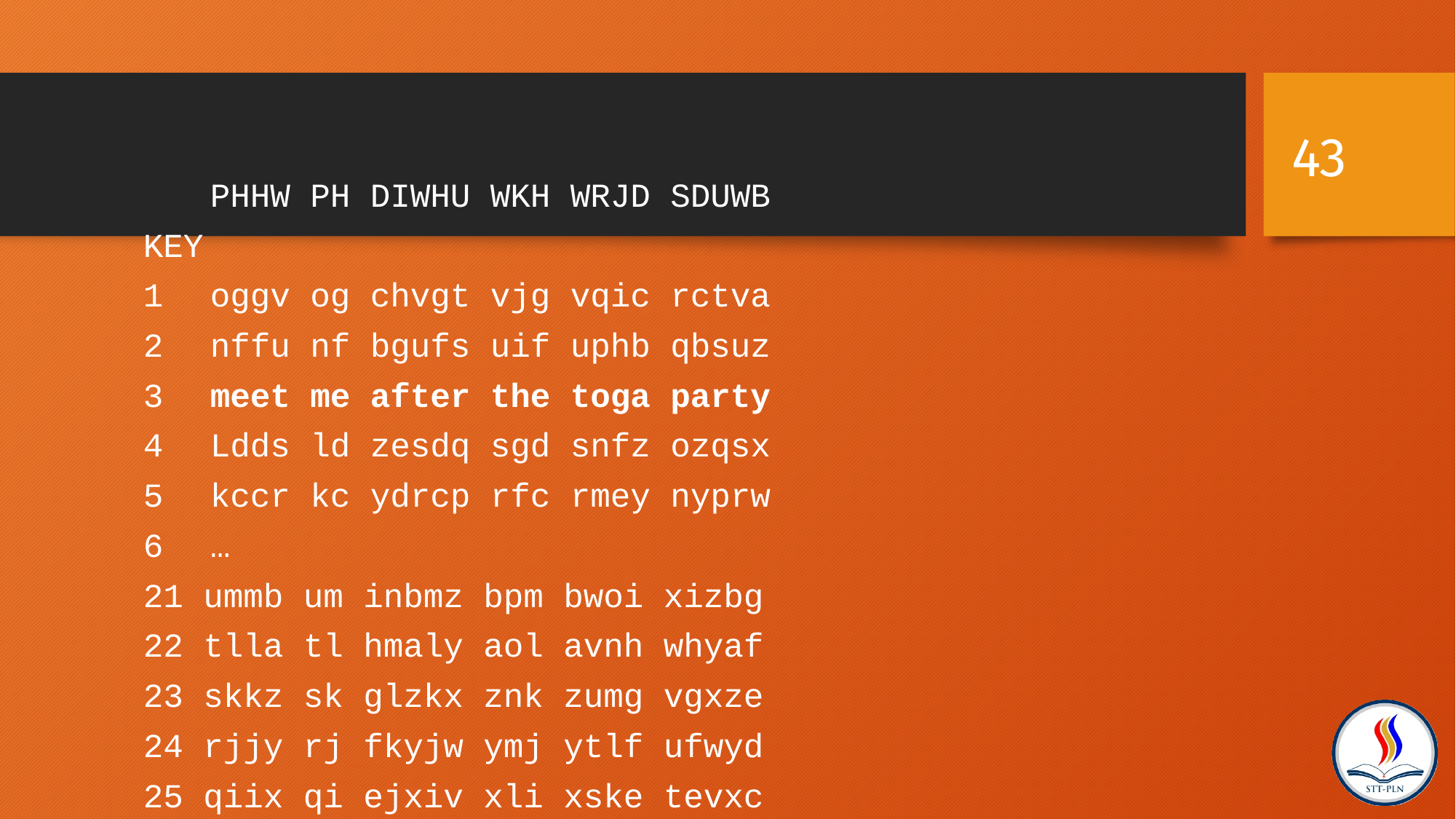

43
	PHHW PH DIWHU WKH WRJD SDUWB
KEY
1	oggv og chvgt vjg vqic rctva
2	nffu nf bgufs uif uphb qbsuz
3	meet me after the toga party
4	Ldds ld zesdq sgd snfz ozqsx
5	kccr kc ydrcp rfc rmey nyprw
6	…
21 ummb um inbmz bpm bwoi xizbg
22 tlla tl hmaly aol avnh whyaf
23 skkz sk glzkx znk zumg vgxze
24 rjjy rj fkyjw ymj ytlf ufwyd
25 qiix qi ejxiv xli xske tevxc